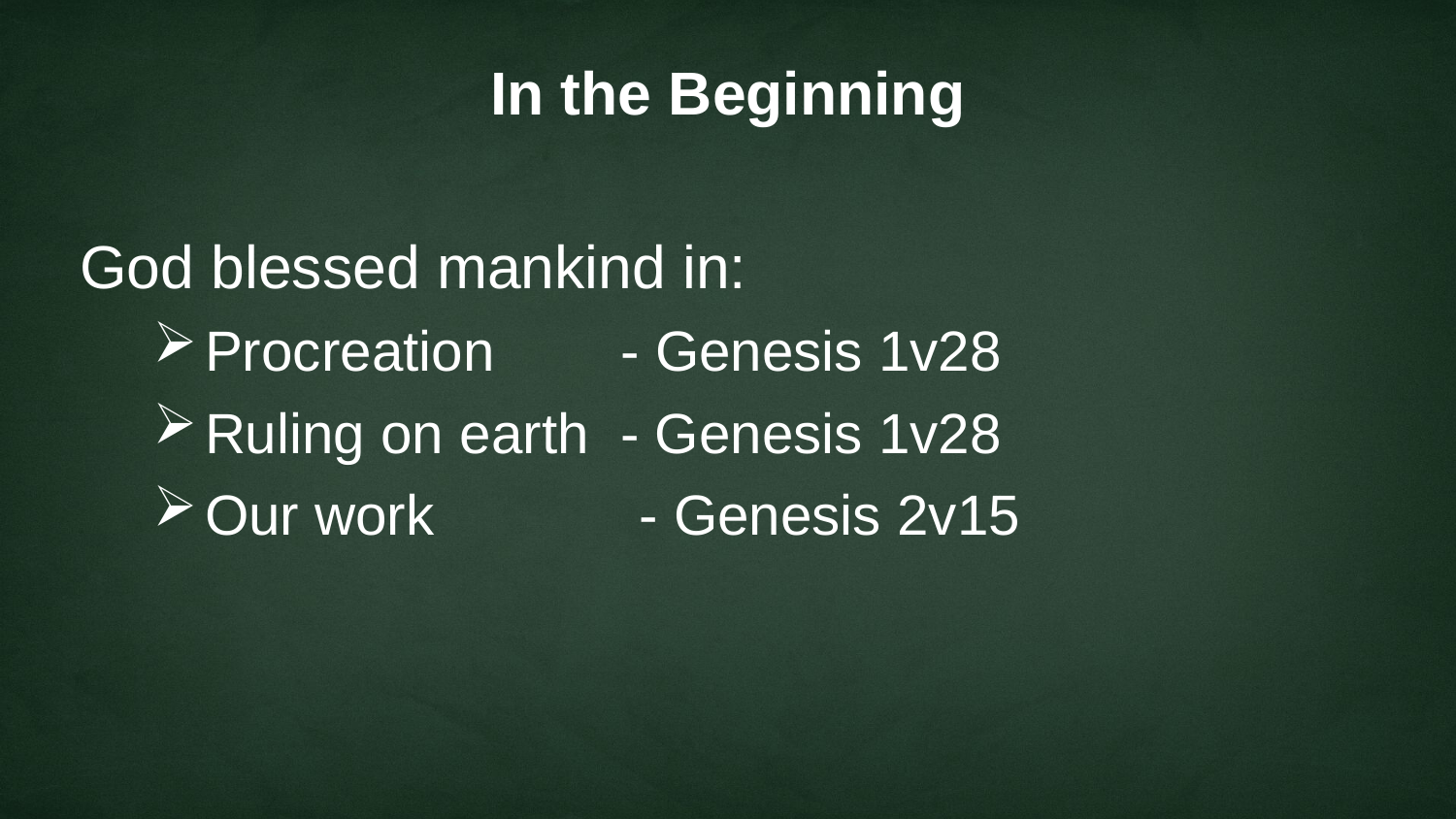

In the Beginning

God blessed mankind in:
Procreation        - Genesis 1v28
Ruling on earth  - Genesis 1v28
Our work             - Genesis 2v15